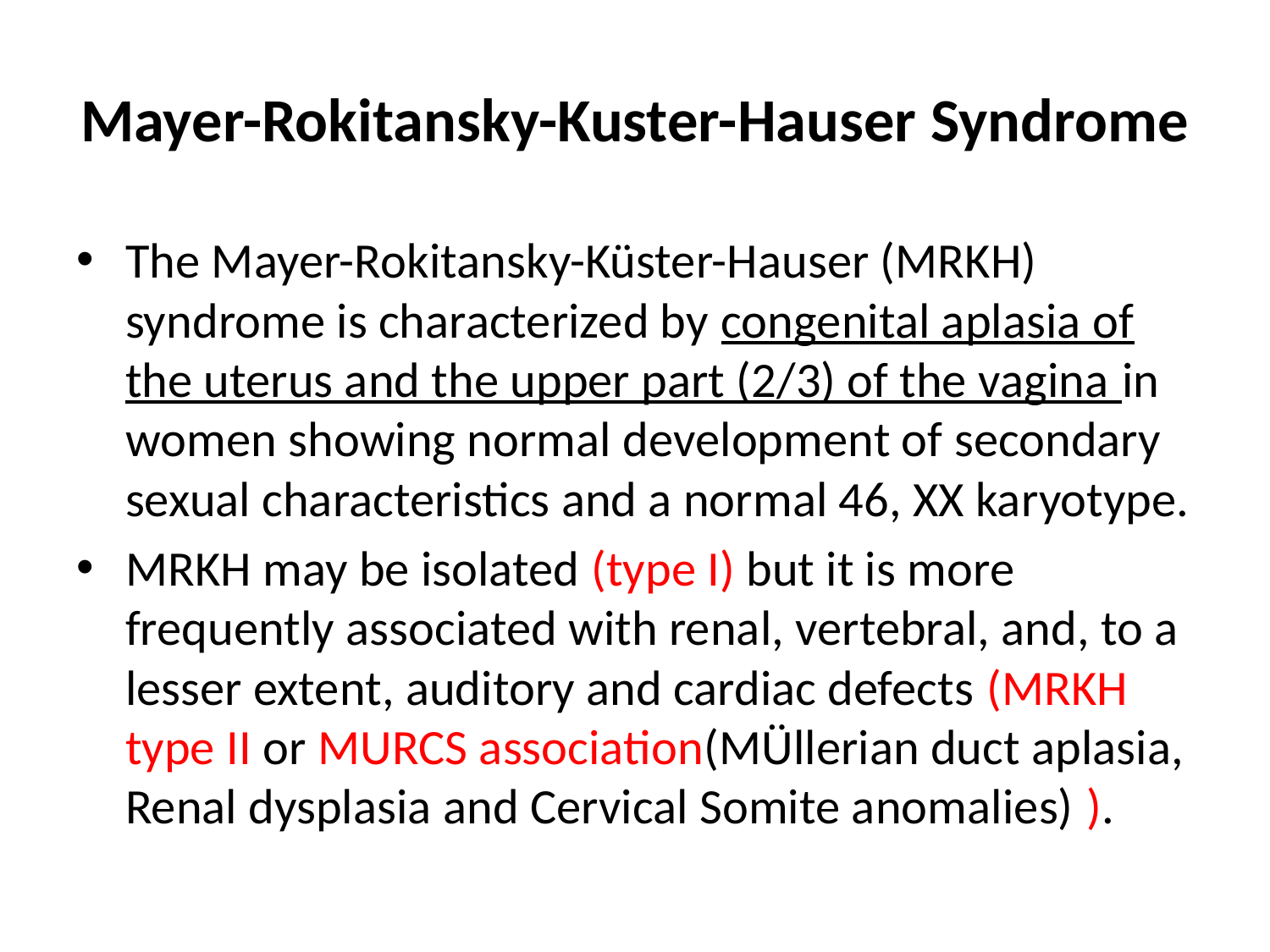

# Mayer-Rokitansky-Kuster-Hauser Syndrome
The Mayer-Rokitansky-Küster-Hauser (MRKH) syndrome is characterized by congenital aplasia of the uterus and the upper part (2/3) of the vagina in women showing normal development of secondary sexual characteristics and a normal 46, XX karyotype.
MRKH may be isolated (type I) but it is more frequently associated with renal, vertebral, and, to a lesser extent, auditory and cardiac defects (MRKH type II or MURCS association(MÜllerian duct aplasia, Renal dysplasia and Cervical Somite anomalies) ).